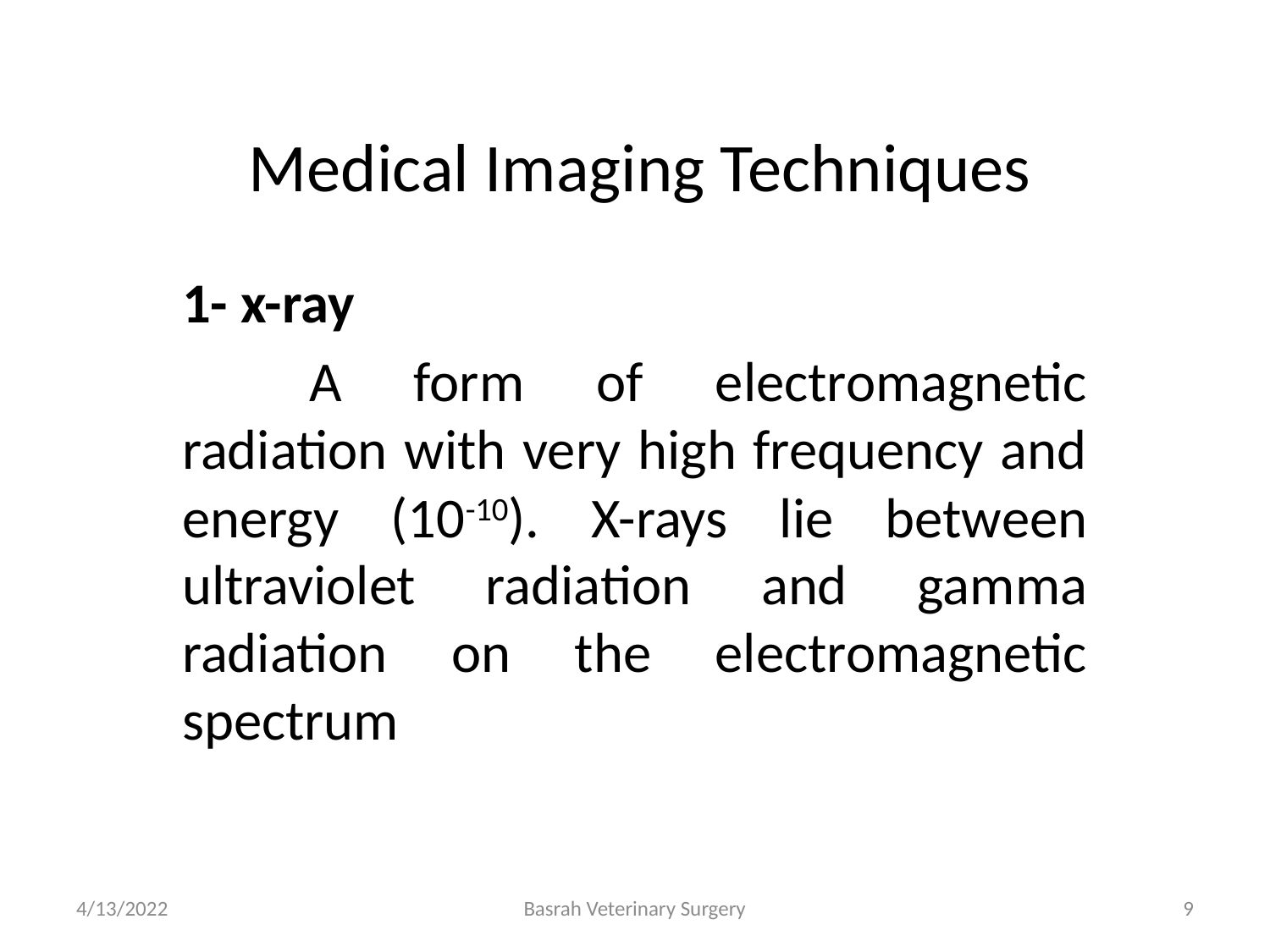

# Medical Imaging Techniques
1- x-ray
	A form of electromagnetic radiation with very high frequency and energy (10-10). X-rays lie between ultraviolet radiation and gamma radiation on the electromagnetic spectrum
4/13/2022
Basrah Veterinary Surgery
9